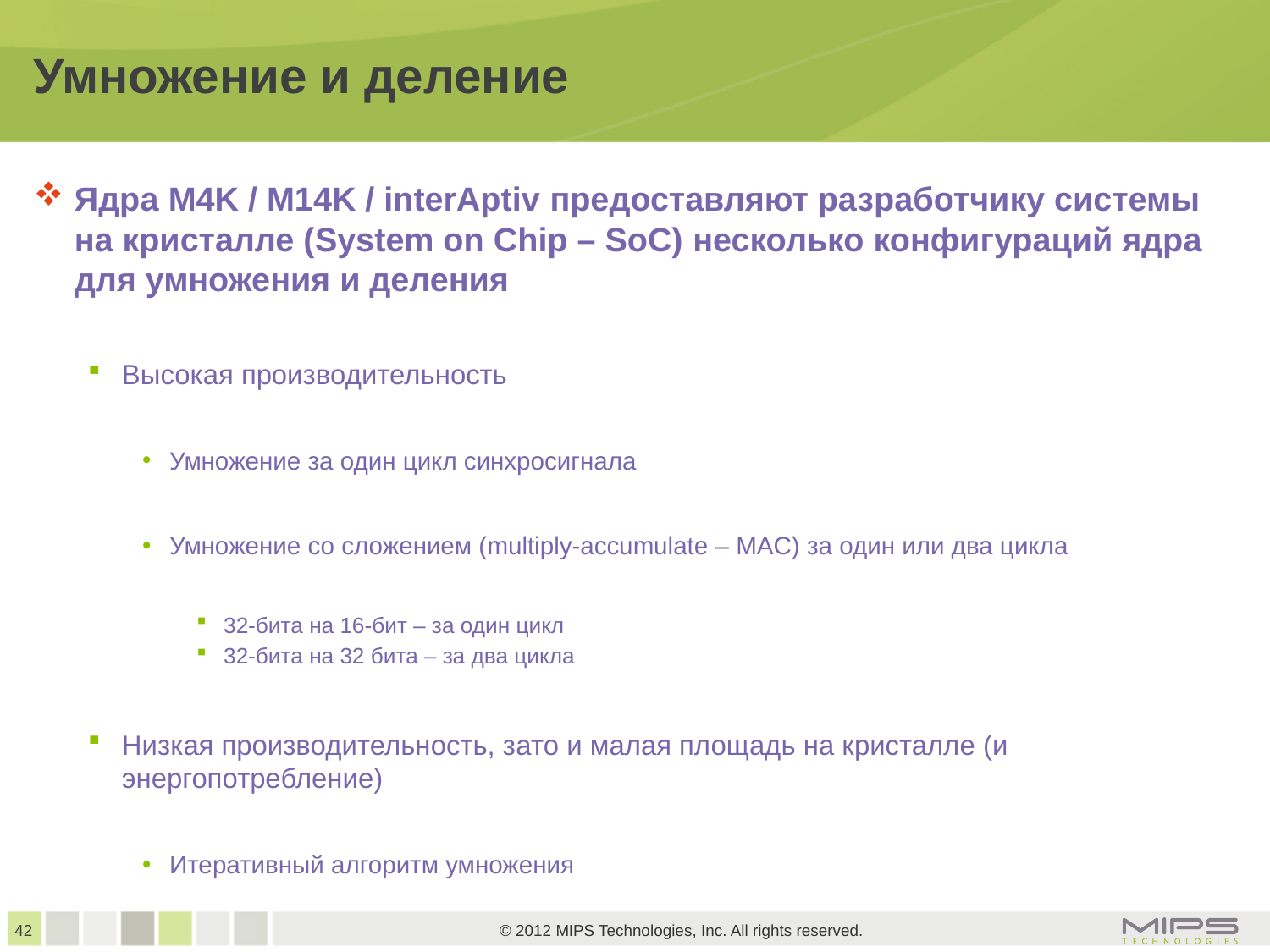

# Умножение и деление
Ядра M4K / M14K / interAptiv предоставляют разработчику системы на кристалле (System on Chip – SoC) несколько конфигураций ядра для умножения и деления

Высокая производительность

Умножение за один цикл синхросигнала

Умножение со сложением (multiply-accumulate – MAC) за один или два цикла

32-бита на 16-бит – за один цикл
32-бита на 32 бита – за два цикла

Низкая производительность, зато и малая площадь на кристалле (и энергопотребление)

Итеративный алгоритм умножения